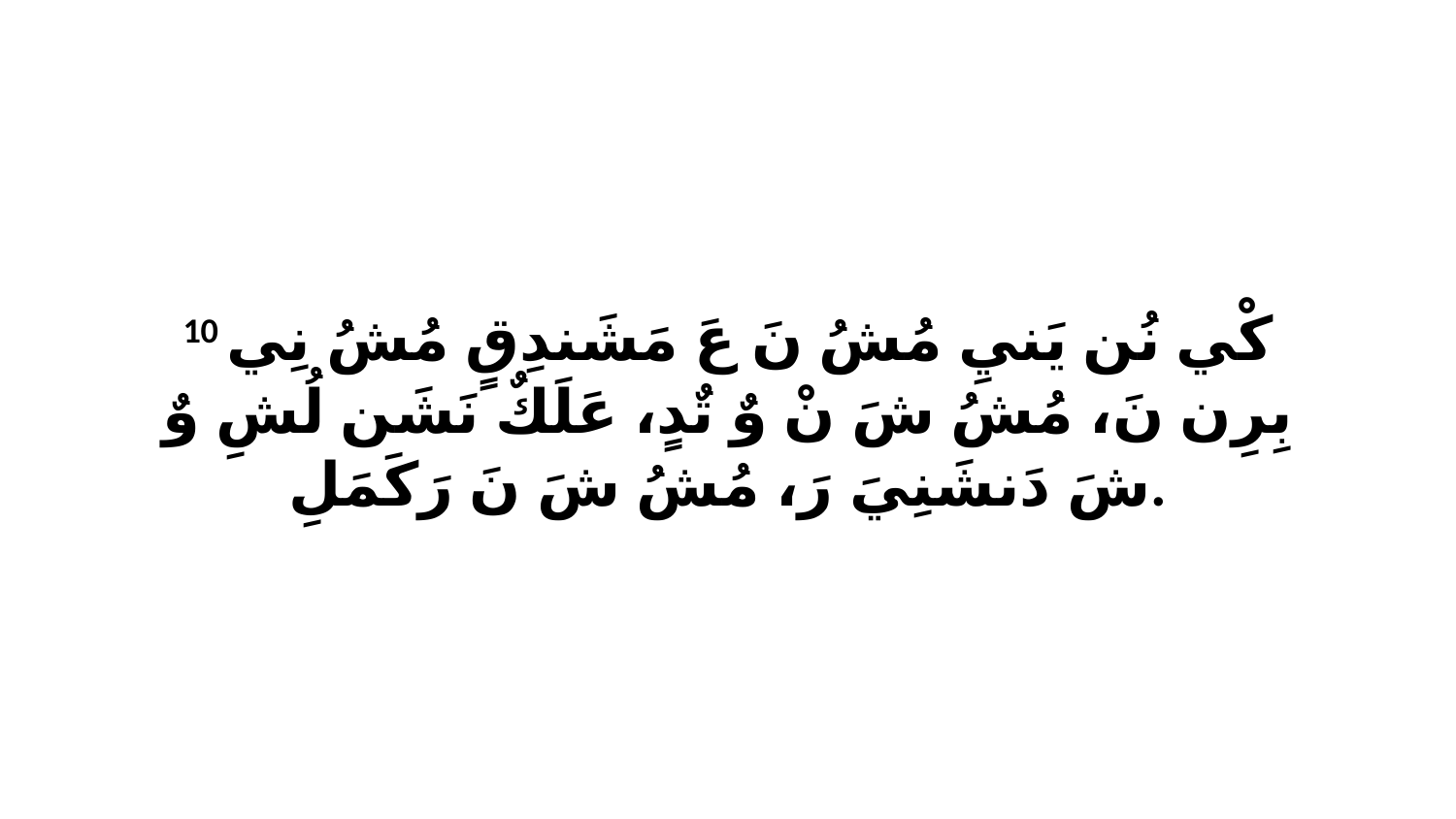

10 كْي نُن يَنيِ مُشُ نَ عَ مَشَندِقٍ مُشُ نِي بِرِن نَ، مُشُ شَ نْ وٌ تٌدٍ، عَلَكٌ نَشَن لُشِ وٌ شَ دَنشَنِيَ رَ، مُشُ شَ نَ رَكَمَلِ.